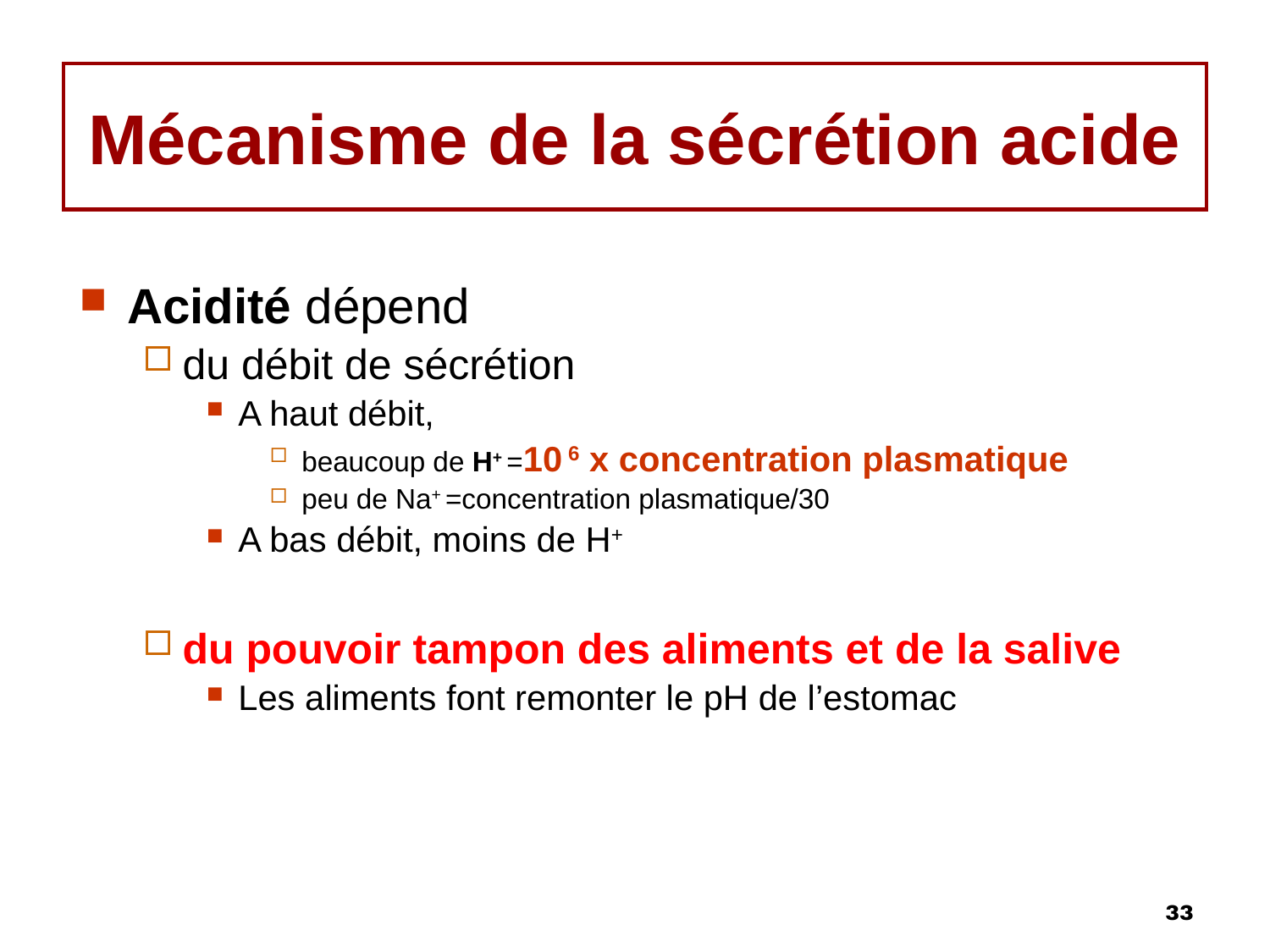

# Mécanisme de la sécrétion acide
Acidité dépend
du débit de sécrétion
A haut débit,
beaucoup de H+ =10 6 x concentration plasmatique
peu de Na+ =concentration plasmatique/30
A bas débit, moins de H+

du pouvoir tampon des aliments et de la salive
Les aliments font remonter le pH de l’estomac
33